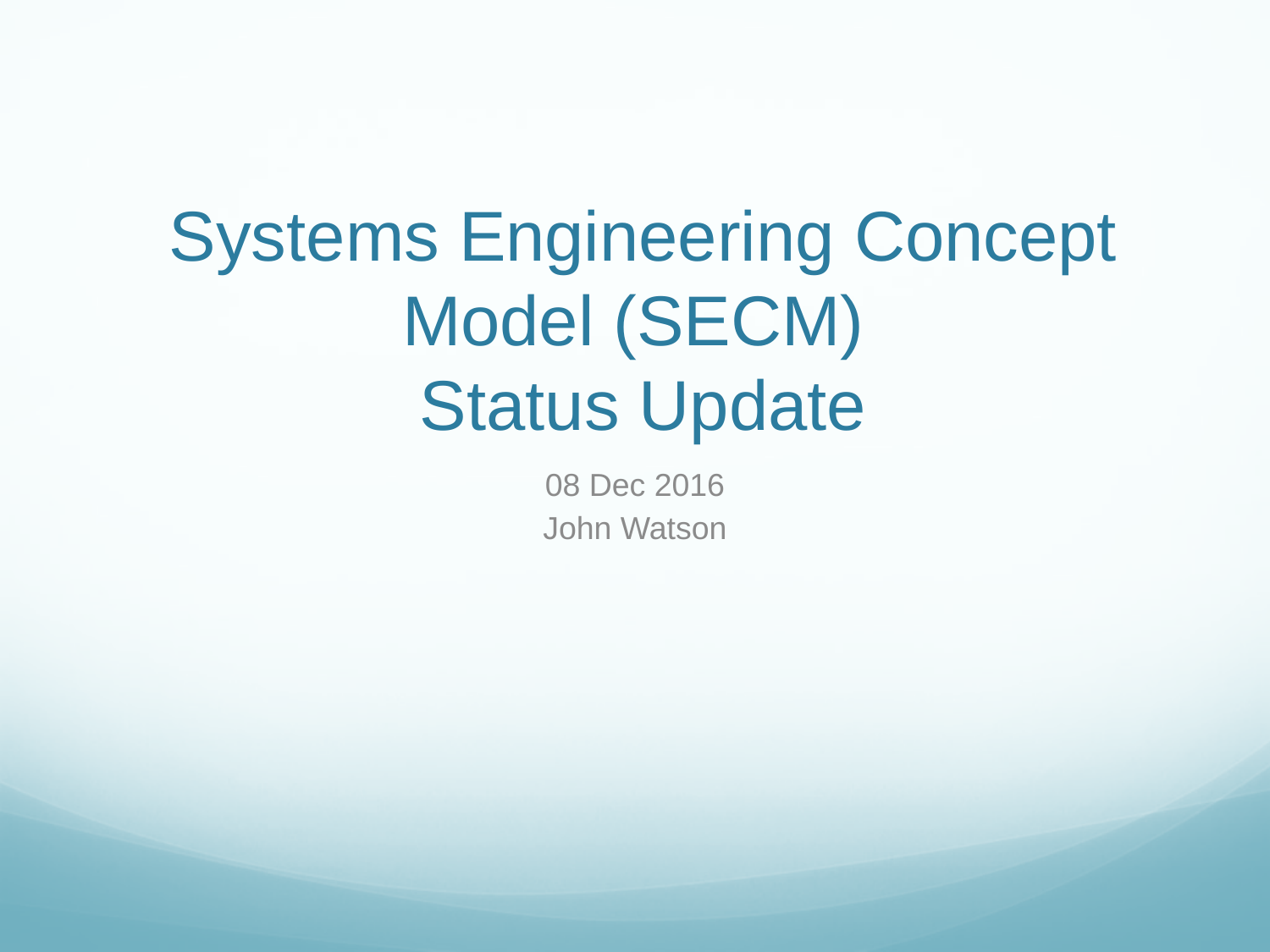

# Systems Engineering Concept Model (SECM) Status Update
08 Dec 2016
John Watson